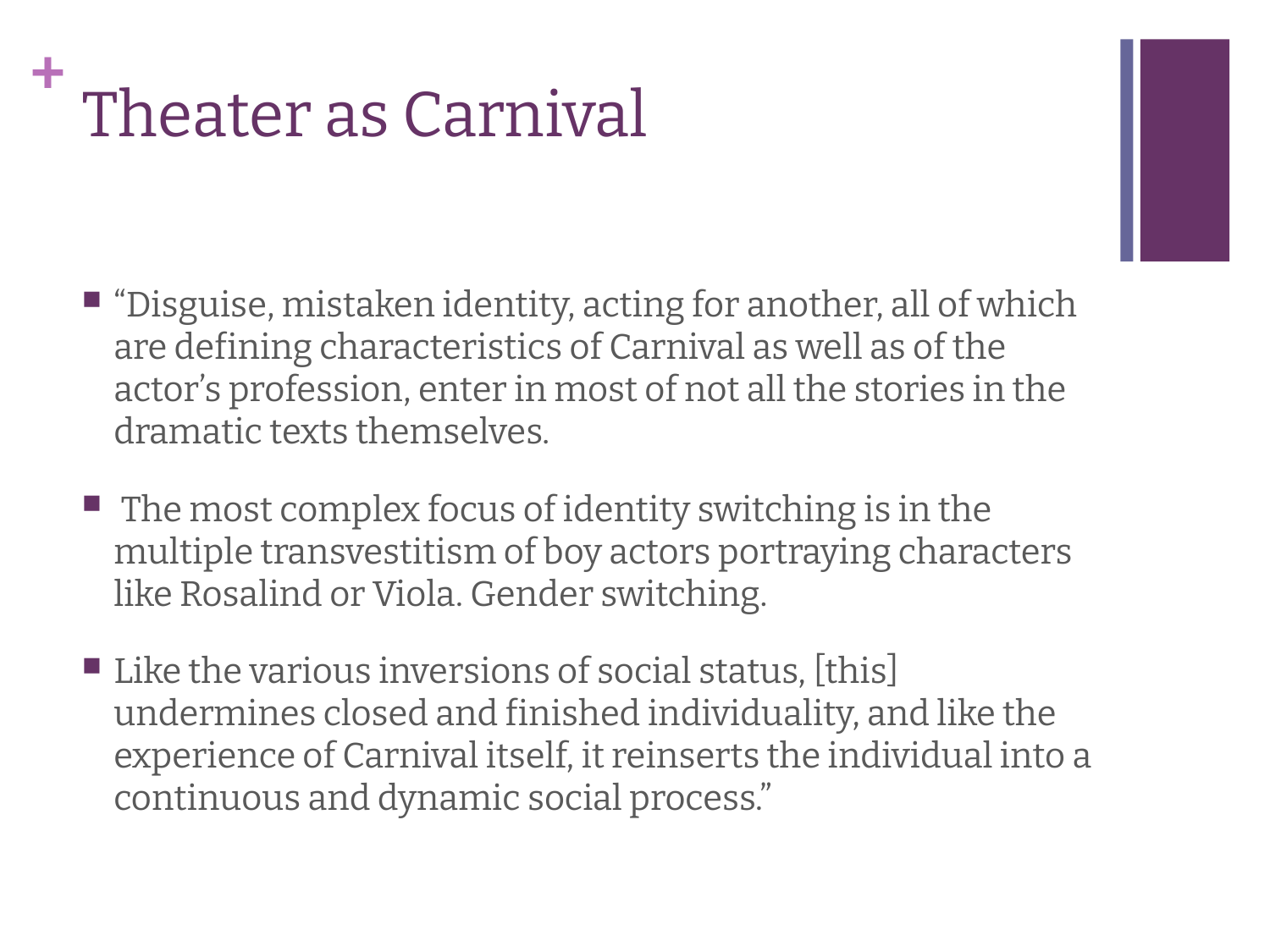

# Theater as Carnival
“Disguise, mistaken identity, acting for another, all of which are defining characteristics of Carnival as well as of the actor’s profession, enter in most of not all the stories in the dramatic texts themselves.
 The most complex focus of identity switching is in the multiple transvestitism of boy actors portraying characters like Rosalind or Viola. Gender switching.
Like the various inversions of social status, [this] undermines closed and finished individuality, and like the experience of Carnival itself, it reinserts the individual into a continuous and dynamic social process.”